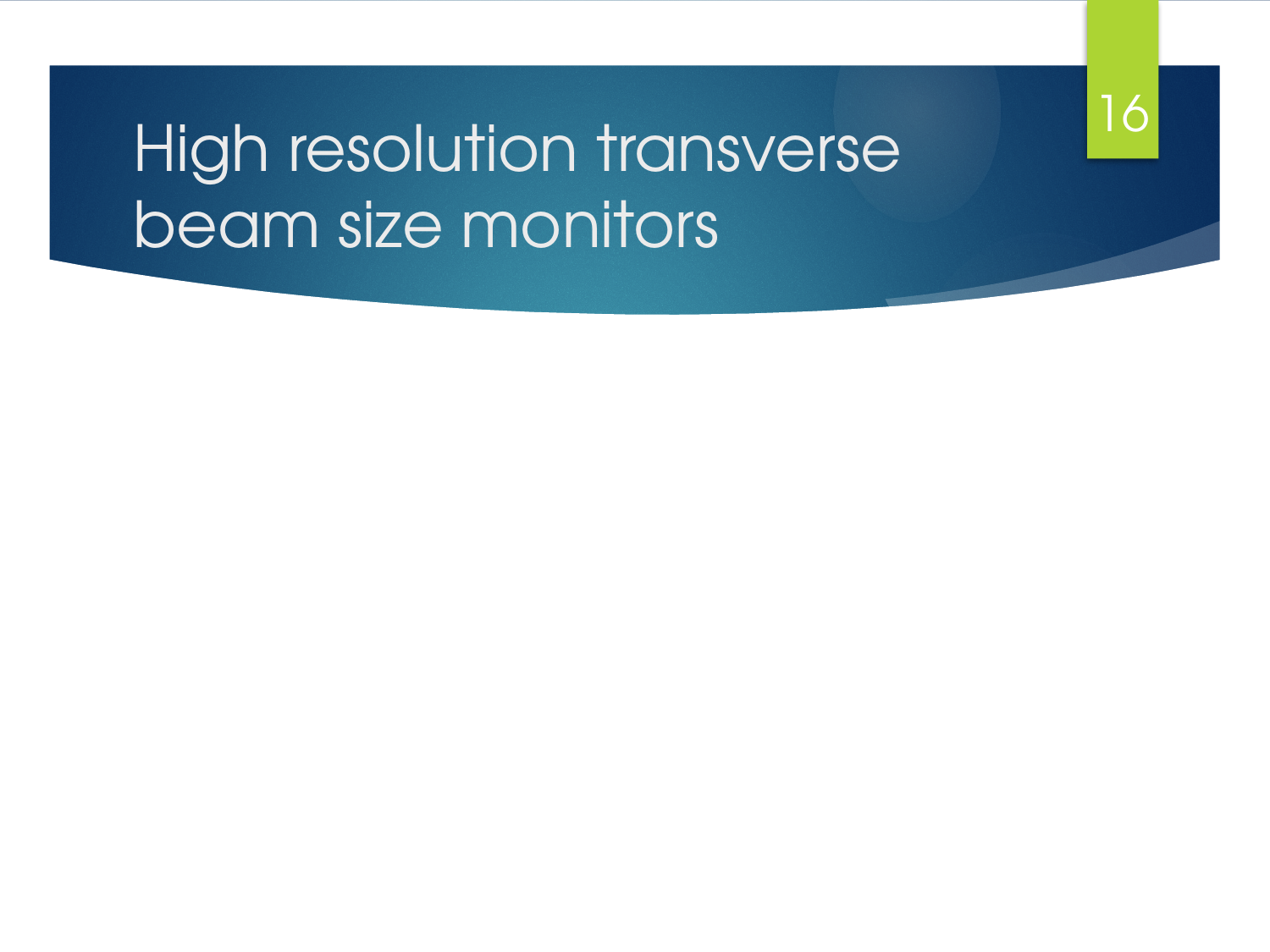

16
# High resolution transverse beam size monitors